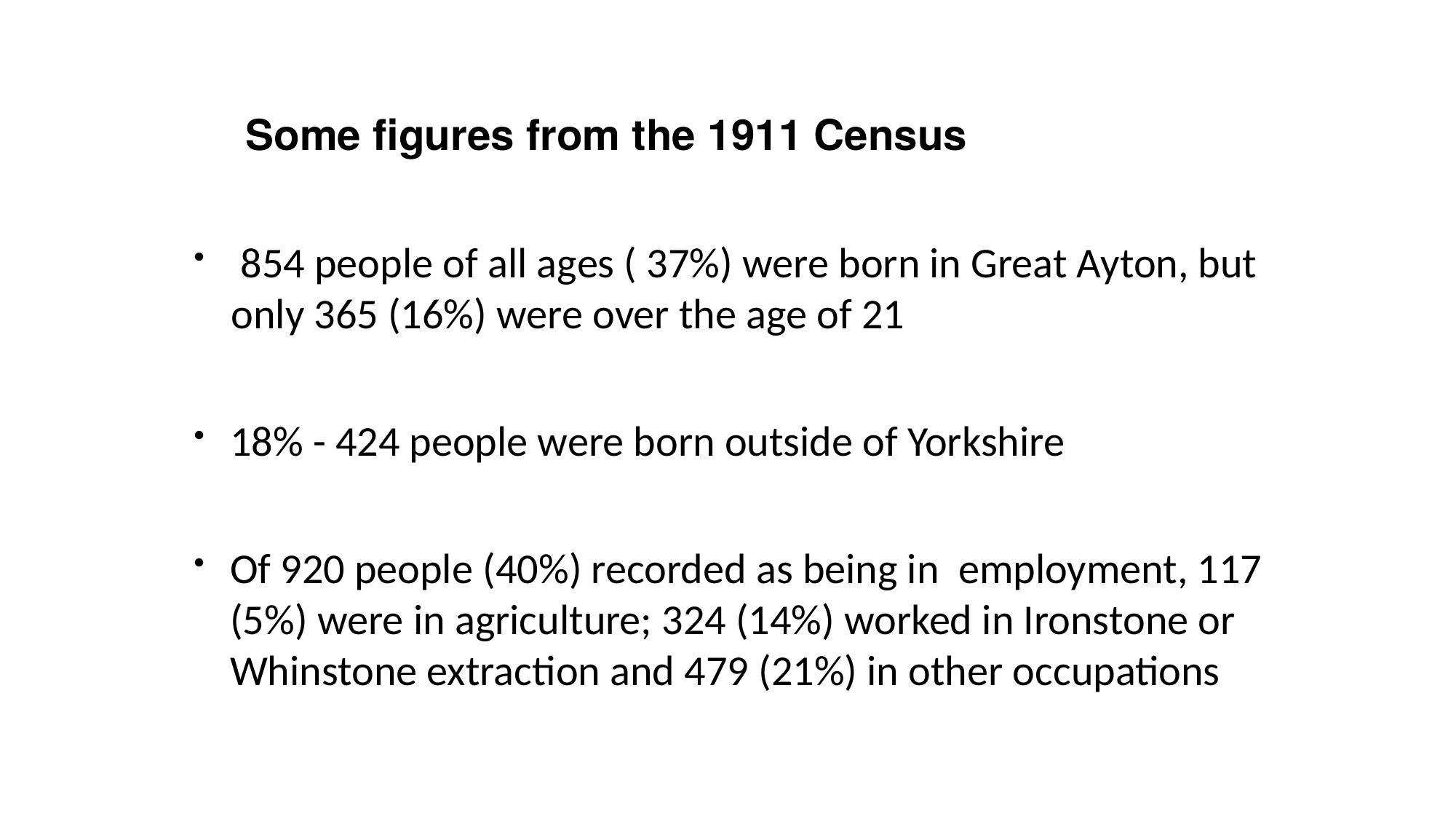

Some figures from the 1911 Census
 854 people of all ages ( 37%) were born in Great Ayton, but only 365 (16%) were over the age of 21

18% - 424 people were born outside of Yorkshire

Of 920 people (40%) recorded as being in  employment, 117 (5%) were in agriculture; 324 (14%) worked in Ironstone or Whinstone extraction and 479 (21%) in other occupations